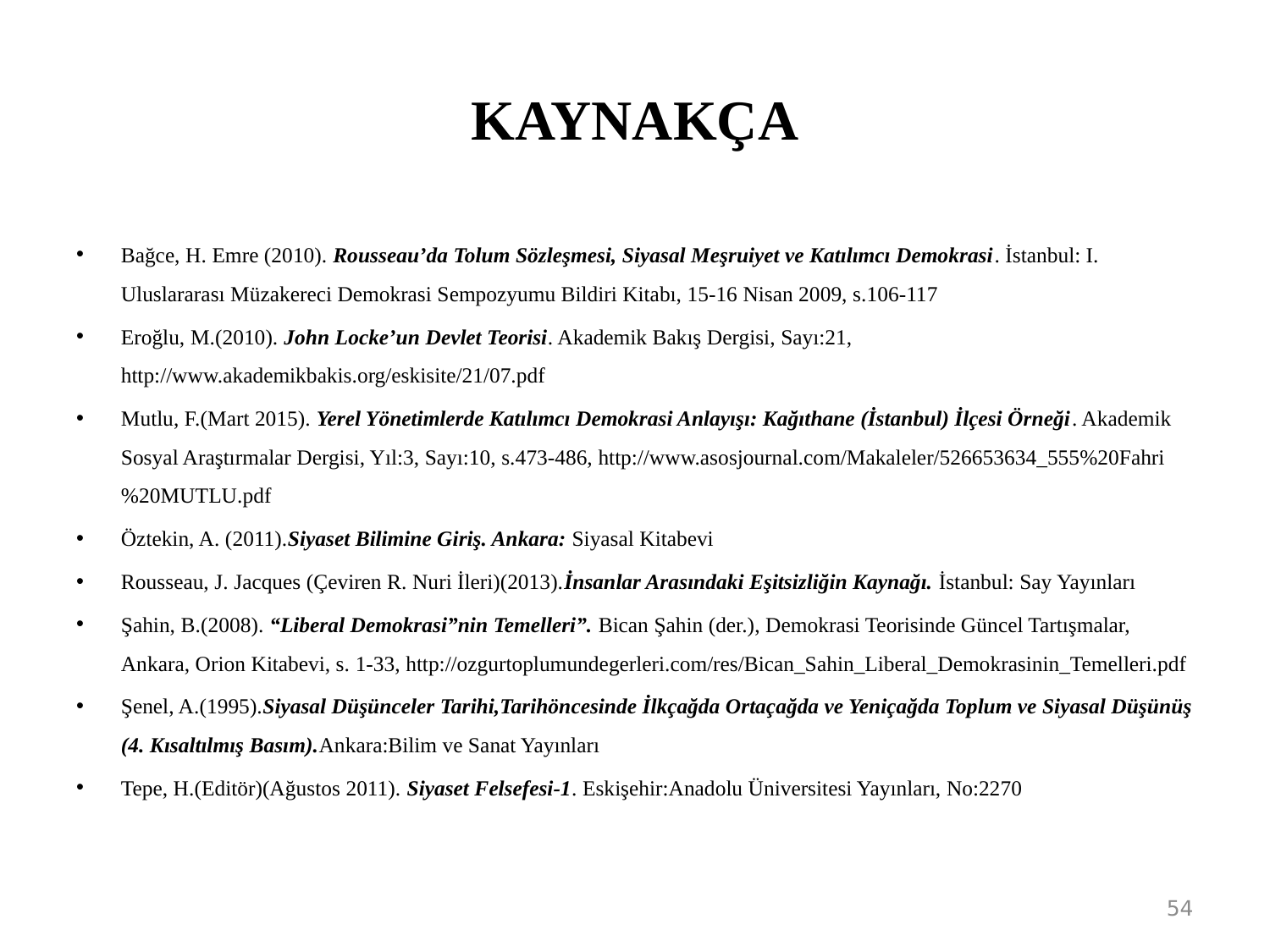

# KAYNAKÇA
Bağce, H. Emre (2010). Rousseau’da Tolum Sözleşmesi, Siyasal Meşruiyet ve Katılımcı Demokrasi. İstanbul: I. Uluslararası Müzakereci Demokrasi Sempozyumu Bildiri Kitabı, 15-16 Nisan 2009, s.106-117
Eroğlu, M.(2010). John Locke’un Devlet Teorisi. Akademik Bakış Dergisi, Sayı:21, http://www.akademikbakis.org/eskisite/21/07.pdf
Mutlu, F.(Mart 2015). Yerel Yönetimlerde Katılımcı Demokrasi Anlayışı: Kağıthane (İstanbul) İlçesi Örneği. Akademik Sosyal Araştırmalar Dergisi, Yıl:3, Sayı:10, s.473-486, http://www.asosjournal.com/Makaleler/526653634_555%20Fahri%20MUTLU.pdf
Öztekin, A. (2011).Siyaset Bilimine Giriş. Ankara: Siyasal Kitabevi
Rousseau, J. Jacques (Çeviren R. Nuri İleri)(2013).İnsanlar Arasındaki Eşitsizliğin Kaynağı. İstanbul: Say Yayınları
Şahin, B.(2008). “Liberal Demokrasi”nin Temelleri”. Bican Şahin (der.), Demokrasi Teorisinde Güncel Tartışmalar, Ankara, Orion Kitabevi, s. 1-33, http://ozgurtoplumundegerleri.com/res/Bican_Sahin_Liberal_Demokrasinin_Temelleri.pdf
Şenel, A.(1995).Siyasal Düşünceler Tarihi,Tarihöncesinde İlkçağda Ortaçağda ve Yeniçağda Toplum ve Siyasal Düşünüş (4. Kısaltılmış Basım).Ankara:Bilim ve Sanat Yayınları
Tepe, H.(Editör)(Ağustos 2011). Siyaset Felsefesi-1. Eskişehir:Anadolu Üniversitesi Yayınları, No:2270
54